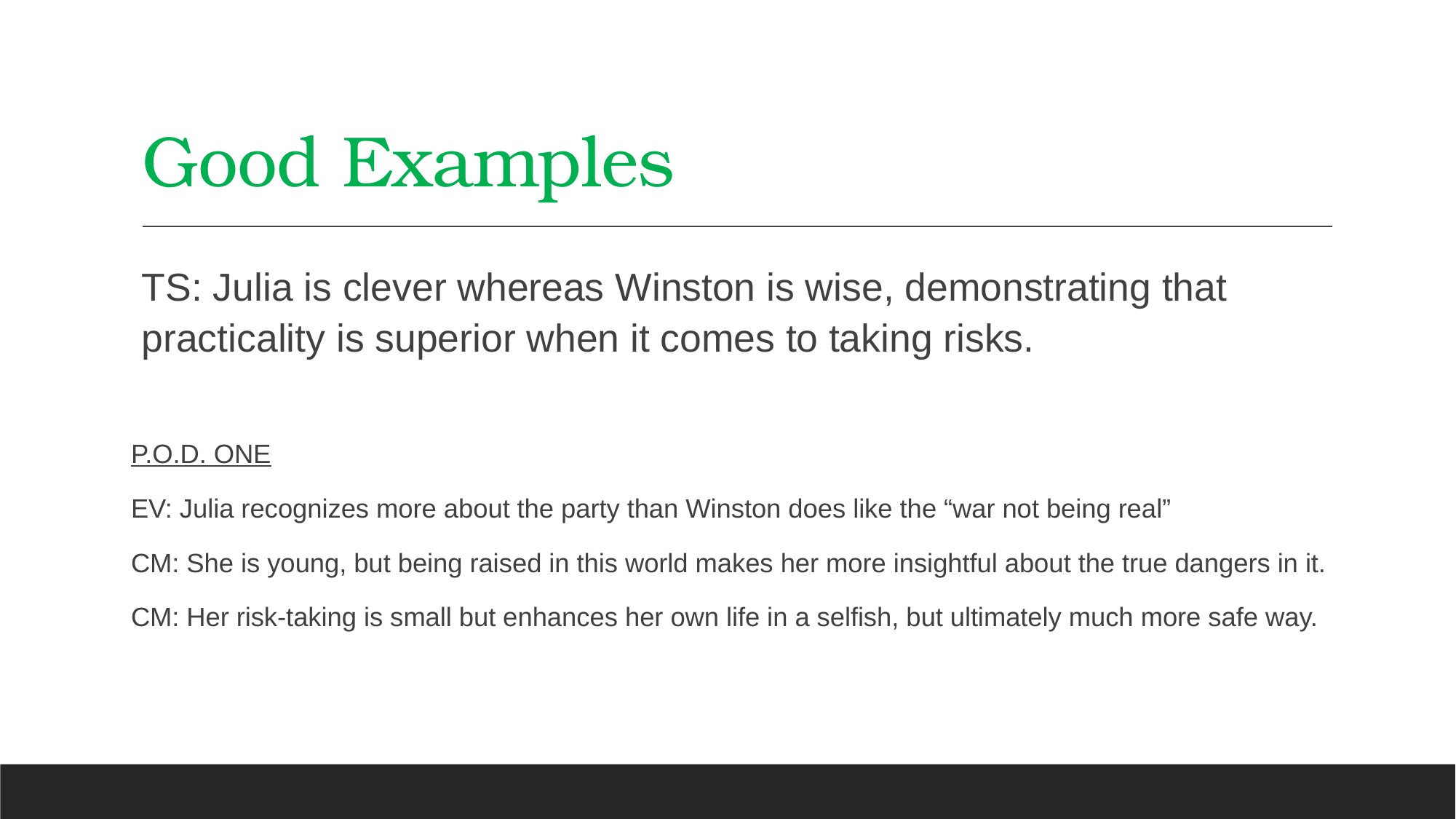

# Good Examples
TS: Julia is clever whereas Winston is wise, demonstrating that practicality is superior when it comes to taking risks.

P.O.D. ONE
EV: Julia recognizes more about the party than Winston does like the “war not being real”
CM: She is young, but being raised in this world makes her more insightful about the true dangers in it.
CM: Her risk-taking is small but enhances her own life in a selfish, but ultimately much more safe way.